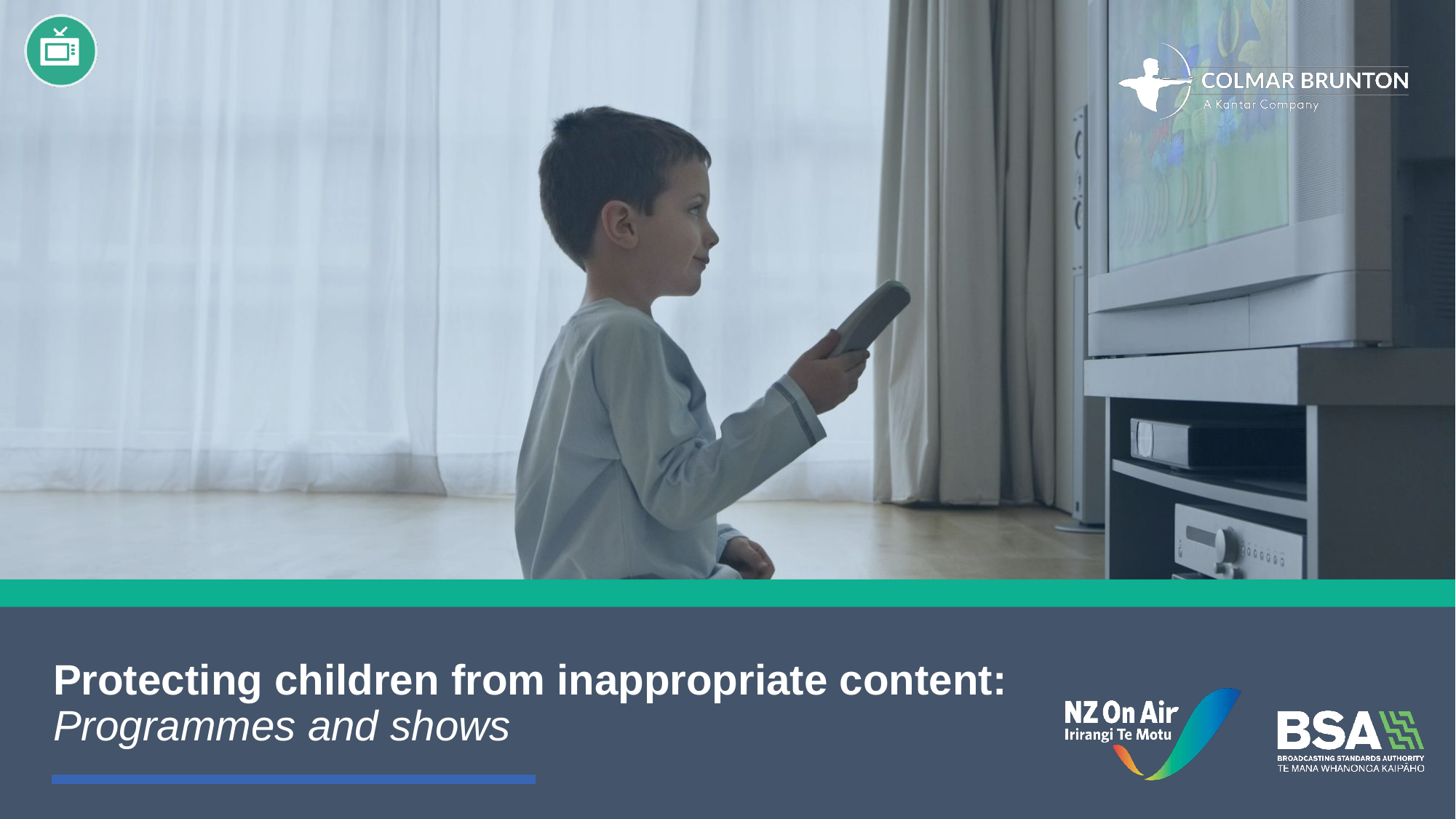

# Protecting children from inappropriate content: Programmes and shows